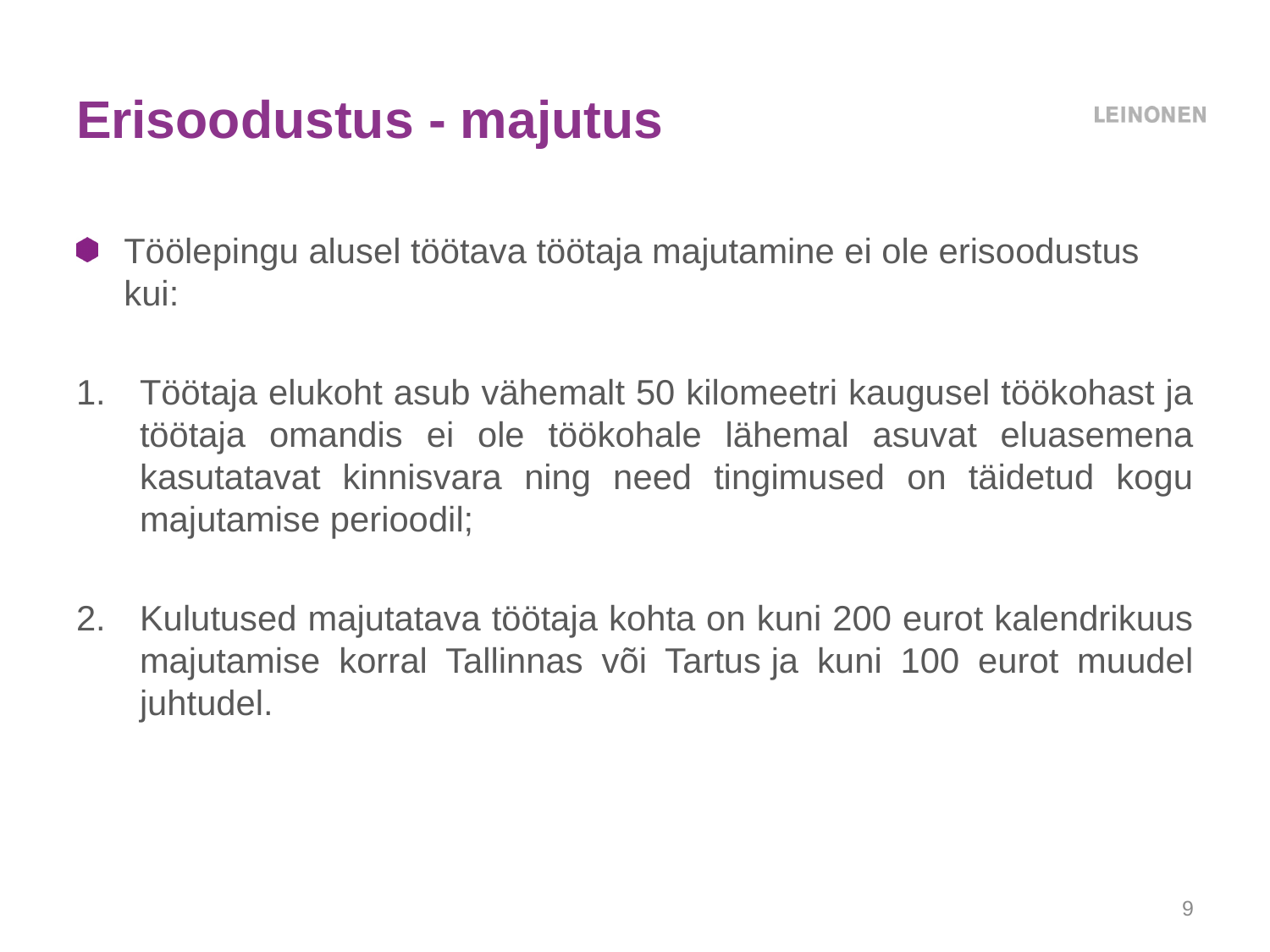

# Erisoodustus - majutus
Töölepingu alusel töötava töötaja majutamine ei ole erisoodustus kui:

Töötaja elukoht asub vähemalt 50 kilomeetri kaugusel töökohast ja töötaja omandis ei ole töökohale lähemal asuvat eluasemena kasutatavat kinnisvara ning need tingimused on täidetud kogu majutamise perioodil;

Kulutused majutatava töötaja kohta on kuni 200 eurot kalendrikuus majutamise korral Tallinnas või Tartus ja kuni 100 eurot muudel juhtudel.

9